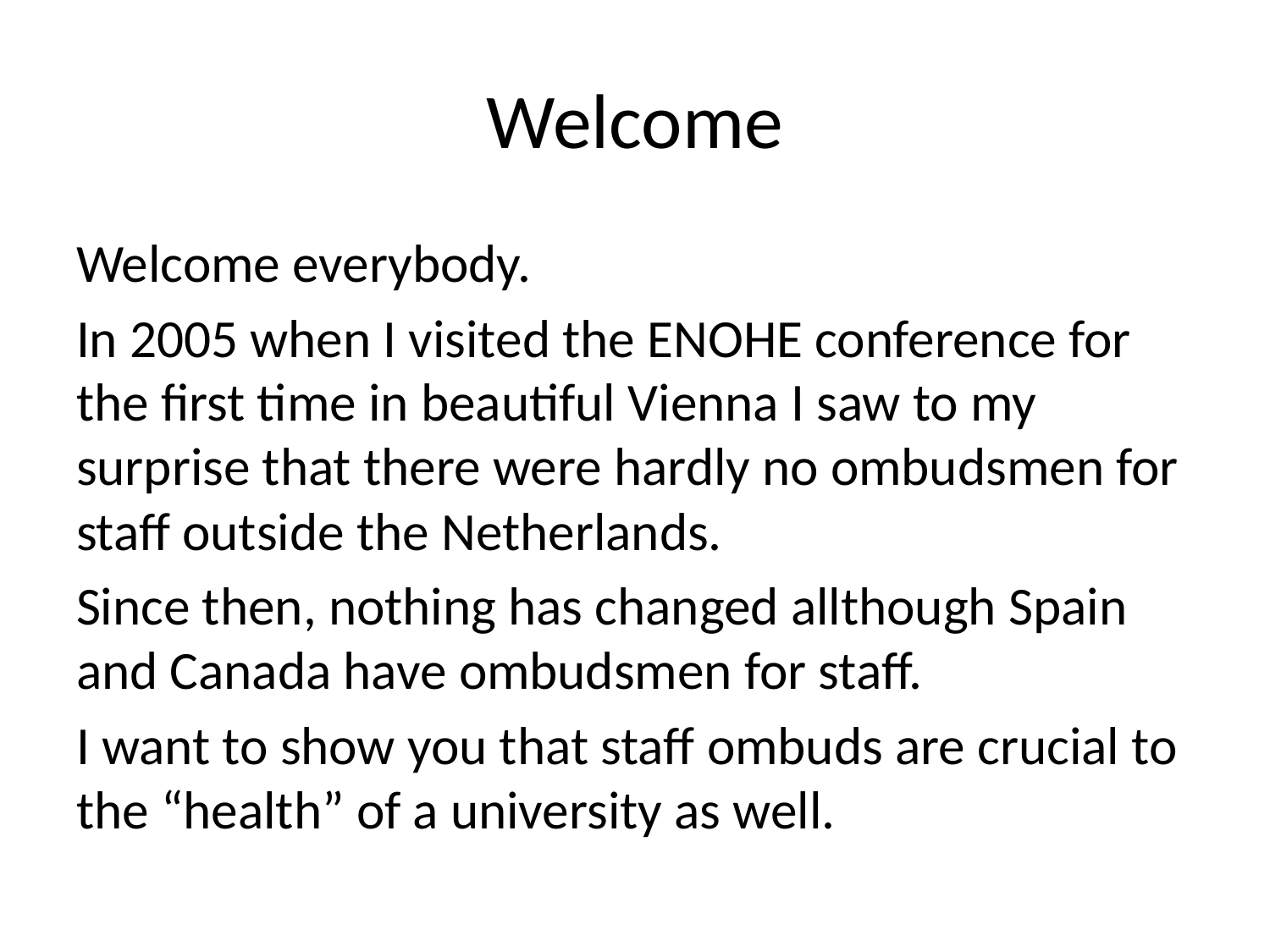

# Welcome
Welcome everybody.
In 2005 when I visited the ENOHE conference for the first time in beautiful Vienna I saw to my surprise that there were hardly no ombudsmen for staff outside the Netherlands.
Since then, nothing has changed allthough Spain and Canada have ombudsmen for staff.
I want to show you that staff ombuds are crucial to the “health” of a university as well.